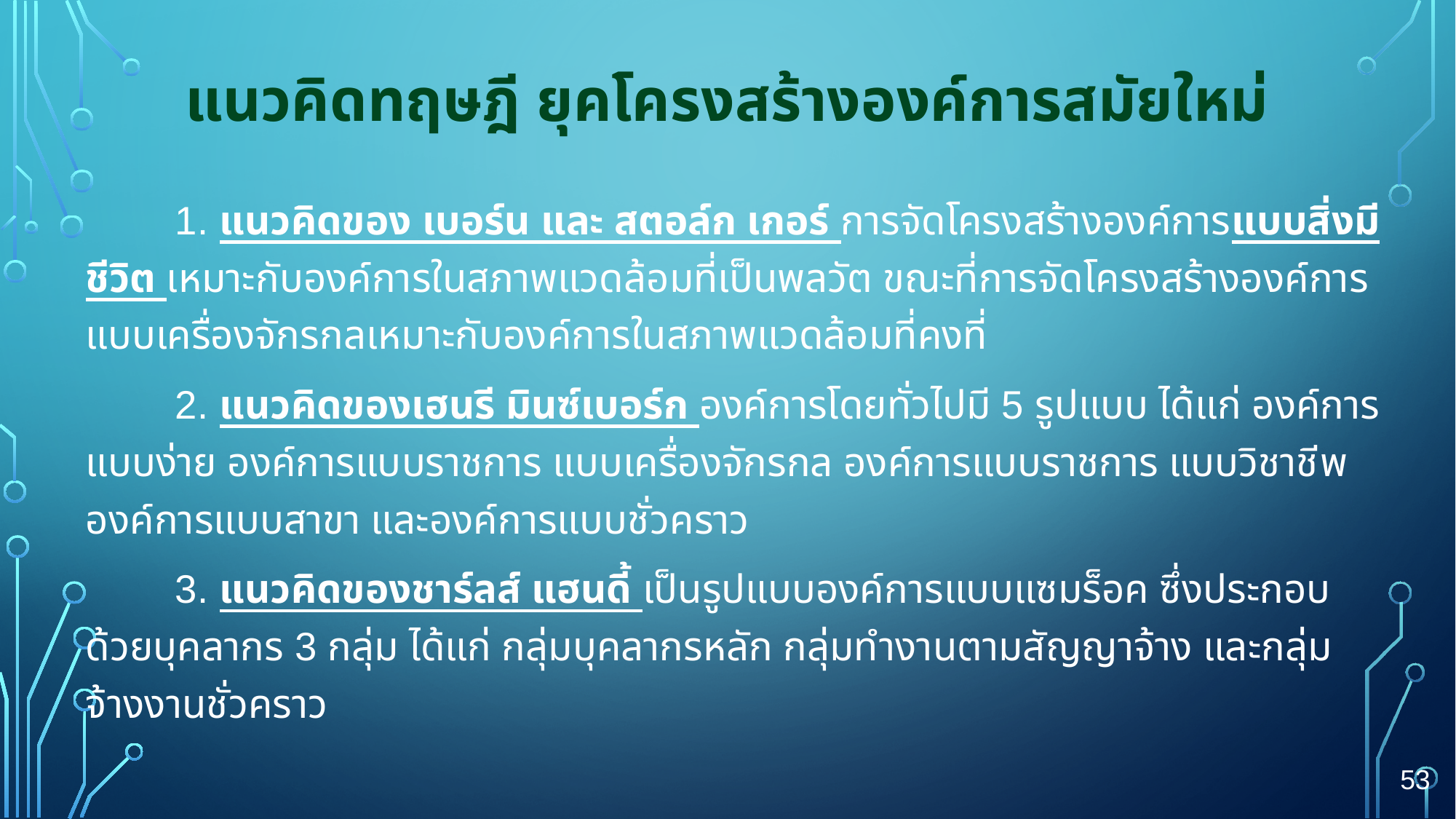

# แนวคิดทฤษฎี ยุคโครงสร้างองค์การสมัยใหม่
	1. แนวคิดของ เบอร์น และ สตอล์ก เกอร์ การจัดโครงสร้างองค์การแบบสิ่งมีชีวิต เหมาะกับองค์การในสภาพแวดล้อมที่เป็นพลวัต ขณะที่การจัดโครงสร้างองค์การแบบเครื่องจักรกลเหมาะกับองค์การในสภาพแวดล้อมที่คงที่
	2. แนวคิดของเฮนรี มินซ์เบอร์ก องค์การโดยทั่วไปมี 5 รูปแบบ ได้แก่ องค์การแบบง่าย องค์การแบบราชการ แบบเครื่องจักรกล องค์การแบบราชการ แบบวิชาชีพ องค์การแบบสาขา และองค์การแบบชั่วคราว
	3. แนวคิดของชาร์ลส์ แฮนดี้ เป็นรูปแบบองค์การแบบแซมร็อค ซึ่งประกอบด้วยบุคลากร 3 กลุ่ม ได้แก่ กลุ่มบุคลากรหลัก กลุ่มทำงานตามสัญญาจ้าง และกลุ่มจ้างงานชั่วคราว
53